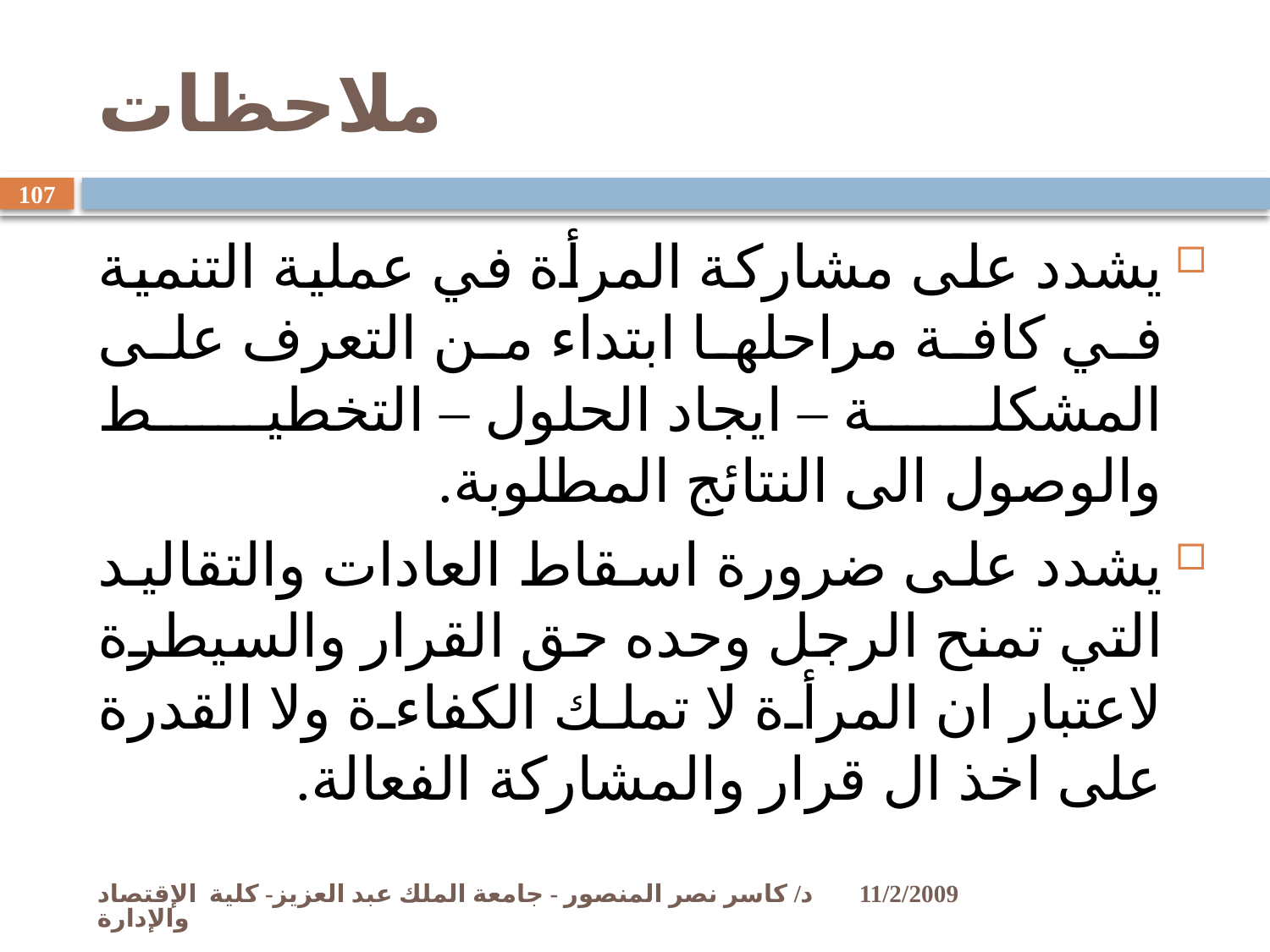

# ملاحظات
107
يشدد على مشاركة المرأة في عملية التنمية في كافة مراحلها ابتداء من التعرف على المشكلة – ايجاد الحلول – التخطيط والوصول الى النتائج المطلوبة.
يشدد على ضرورة اسقاط العادات والتقاليد التي تمنح الرجل وحده حق القرار والسيطرة لاعتبار ان المرأة لا تملك الكفاءة ولا القدرة على اخذ ال قرار والمشاركة الفعالة.

د/ كاسر نصر المنصور - جامعة الملك عبد العزيز- كلية الإقتصاد والإدارة
11/2/2009